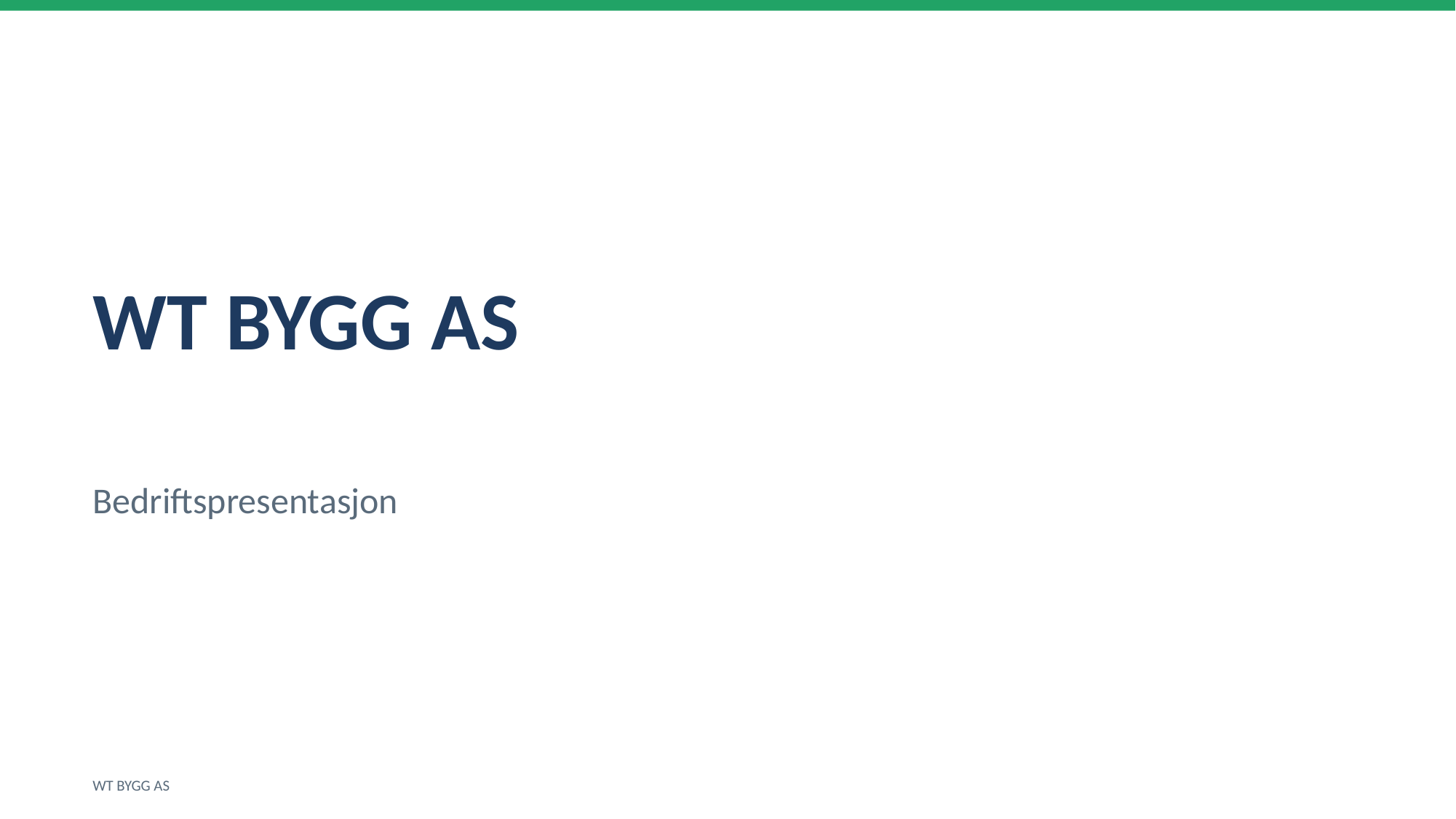

WT BYGG AS
Bedriftspresentasjon
WT BYGG AS